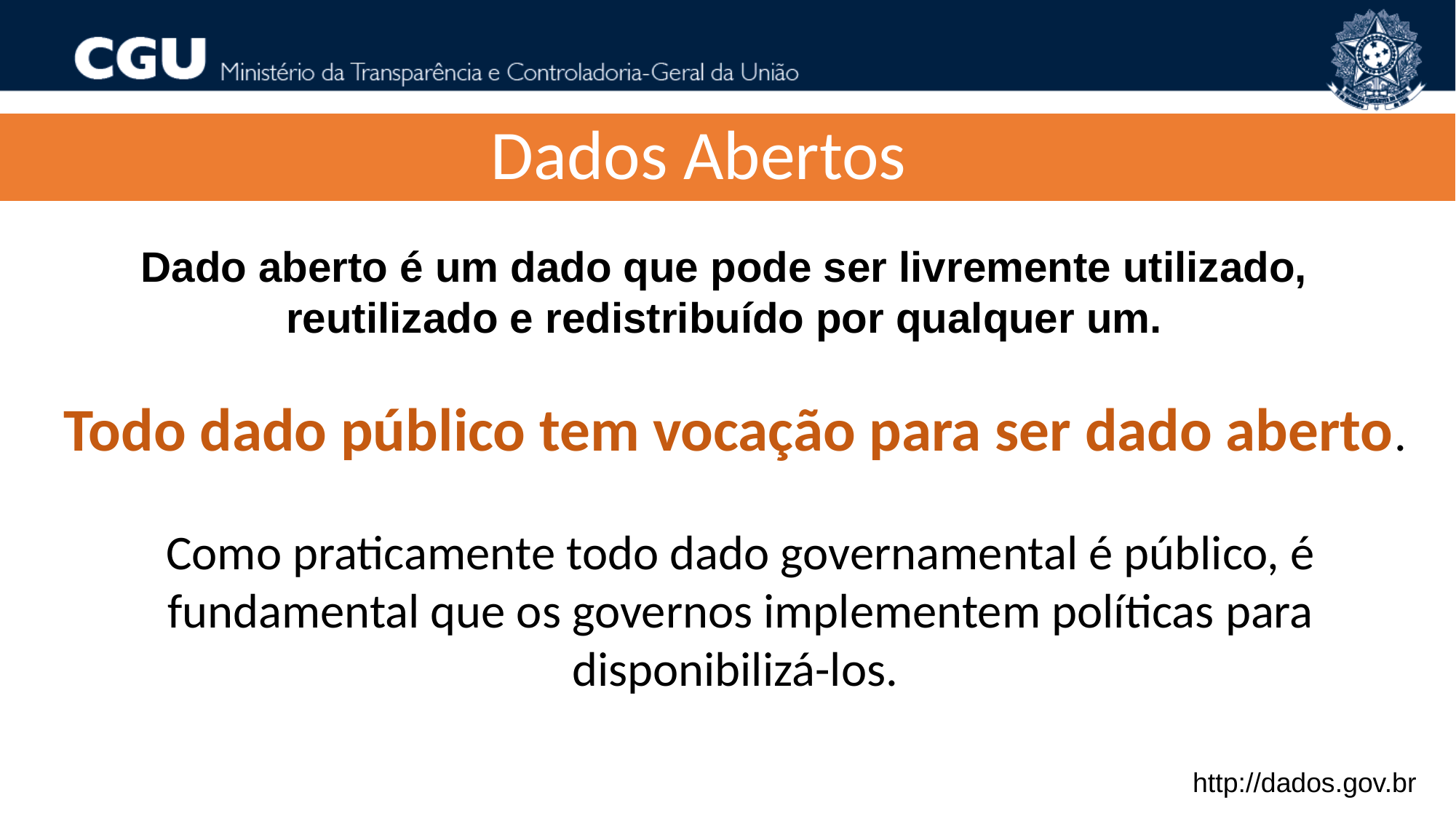

Dados Abertos

Dado aberto é um dado que pode ser livremente utilizado, reutilizado e redistribuído por qualquer um.
Todo dado público tem vocação para ser dado aberto.

Como praticamente todo dado governamental é público, é fundamental que os governos implementem políticas para disponibilizá-los.
http://dados.gov.br